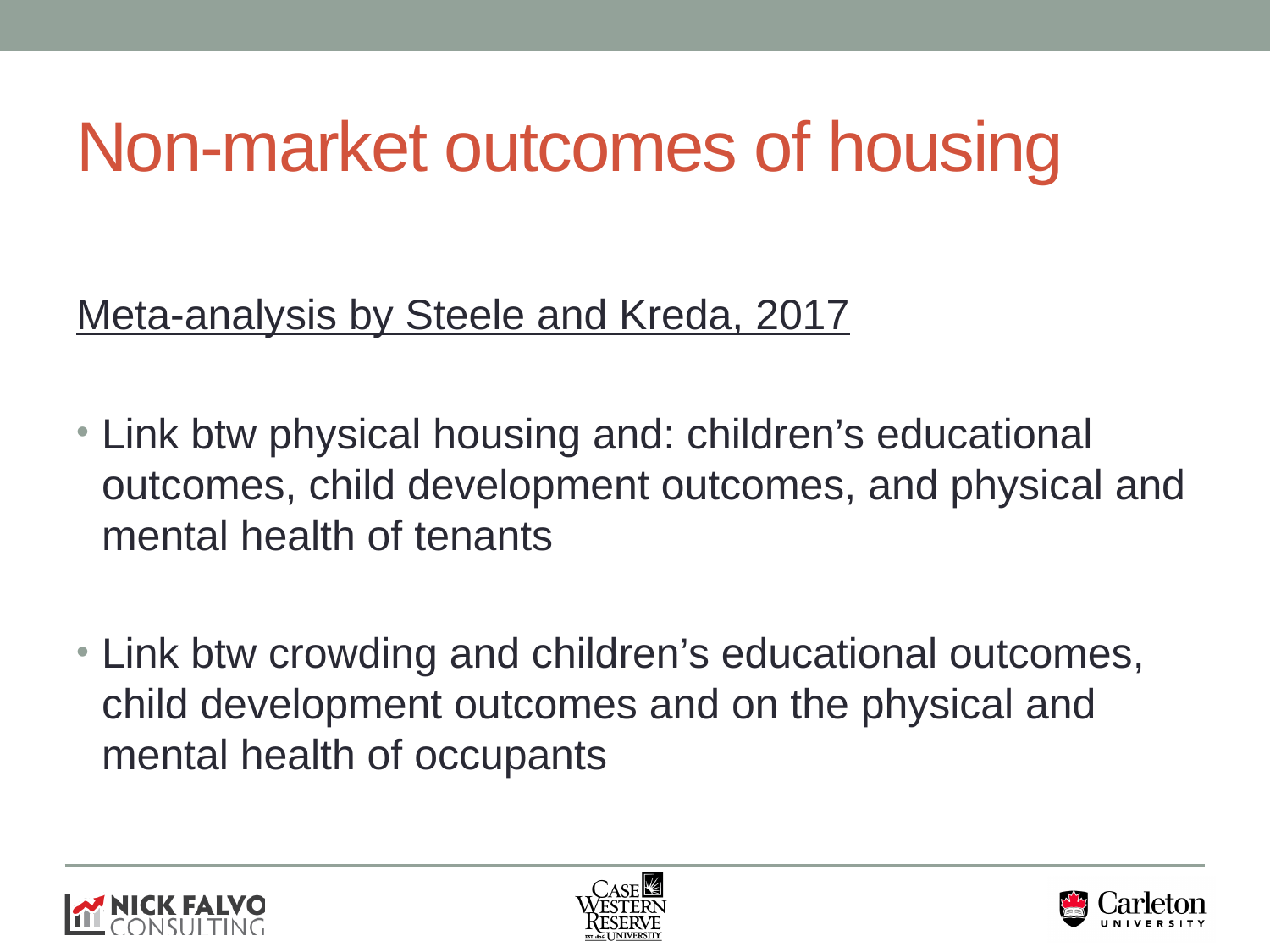

# Non-market outcomes of housing

Meta-analysis by Steele and Kreda, 2017

Link btw physical housing and: children’s educational outcomes, child development outcomes, and physical and mental health of tenants

Link btw crowding and children’s educational outcomes, child development outcomes and on the physical and mental health of occupants